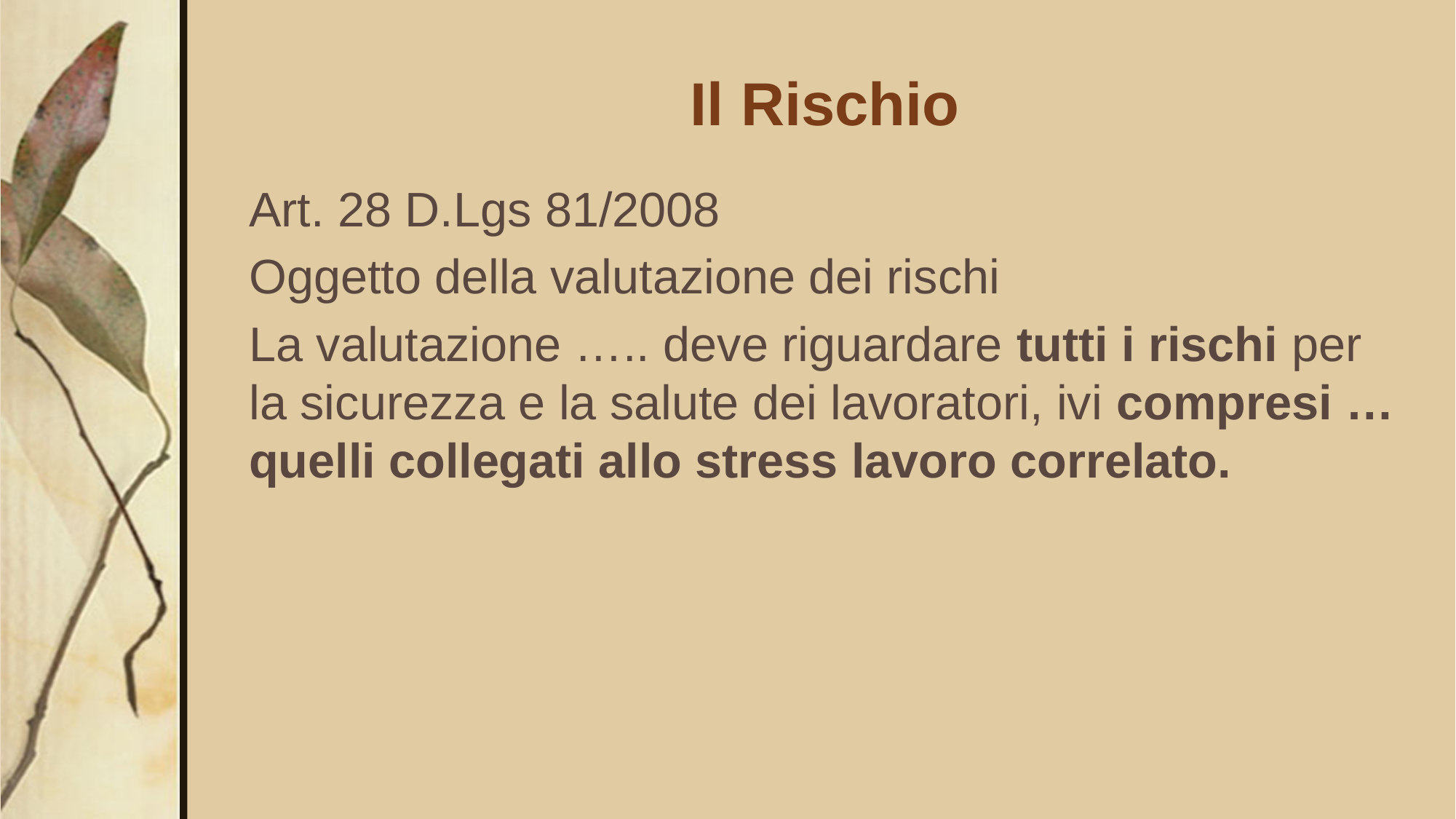

# Il Rischio
Art. 28 D.Lgs 81/2008
Oggetto della valutazione dei rischi
La valutazione ….. deve riguardare tutti i rischi per la sicurezza e la salute dei lavoratori, ivi compresi …quelli collegati allo stress lavoro correlato.